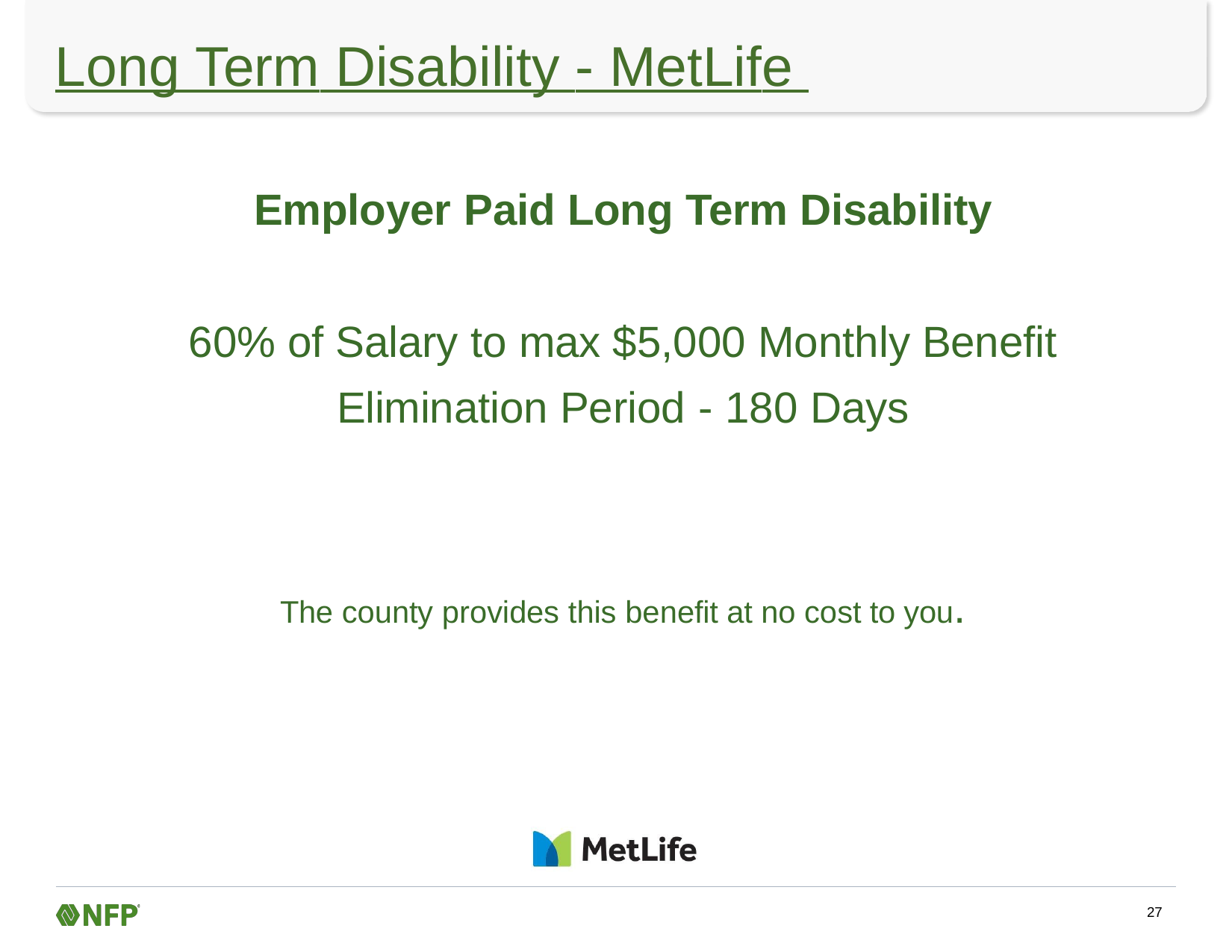

# Long Term Disability - MetLife
Employer Paid Long Term Disability

60% of Salary to max $5,000 Monthly Benefit Elimination Period - 180 Days

The county provides this benefit at no cost to you.

27